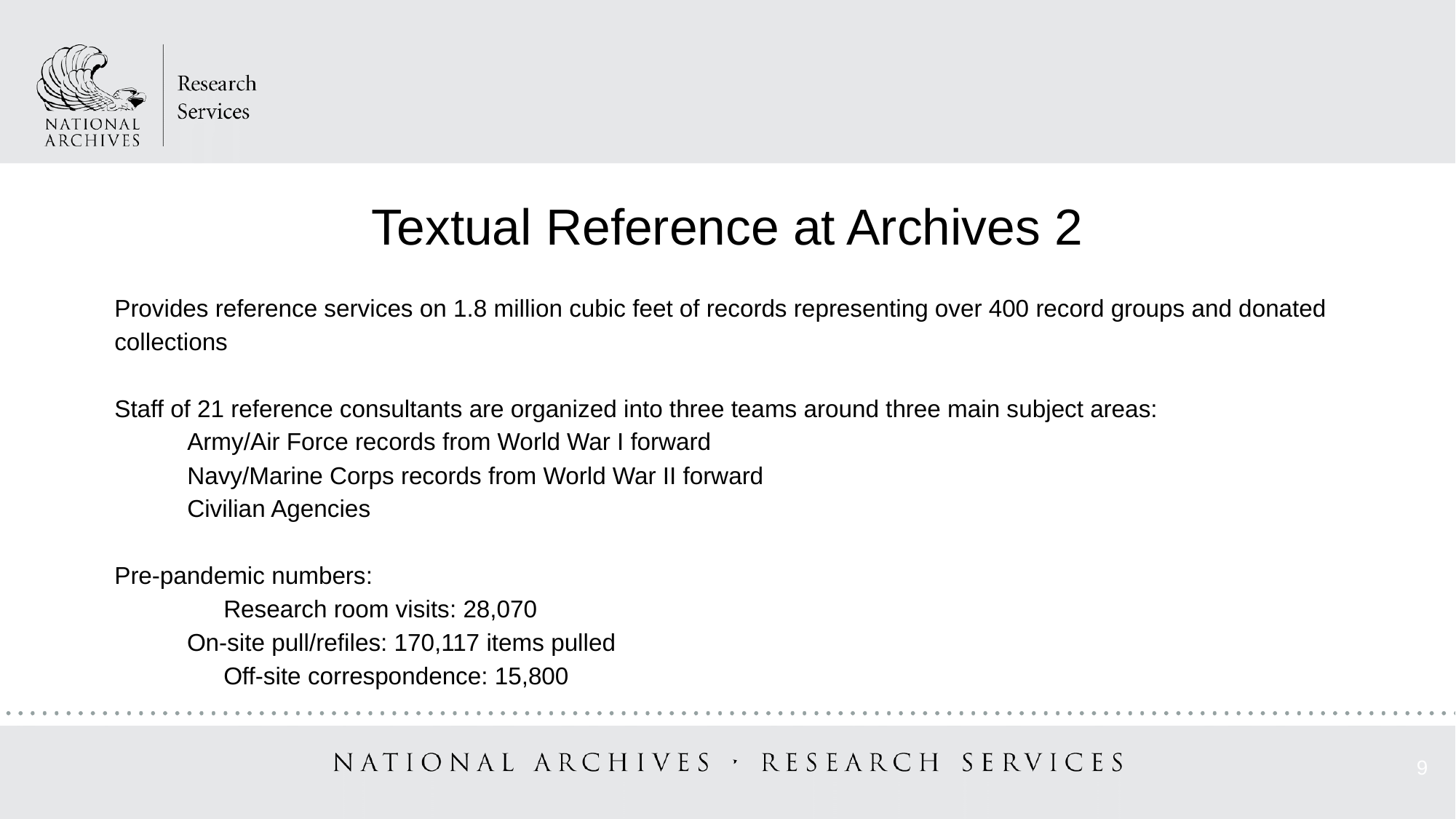

Textual Reference at Archives 2

Provides reference services on 1.8 million cubic feet of records representing over 400 record groups and donated collections

Staff of 21 reference consultants are organized into three teams around three main subject areas:
Army/Air Force records from World War I forward
Navy/Marine Corps records from World War II forward
Civilian Agencies

Pre-pandemic numbers:
	Research room visits: 28,070
On-site pull/refiles: 170,117 items pulled
	Off-site correspondence: 15,800